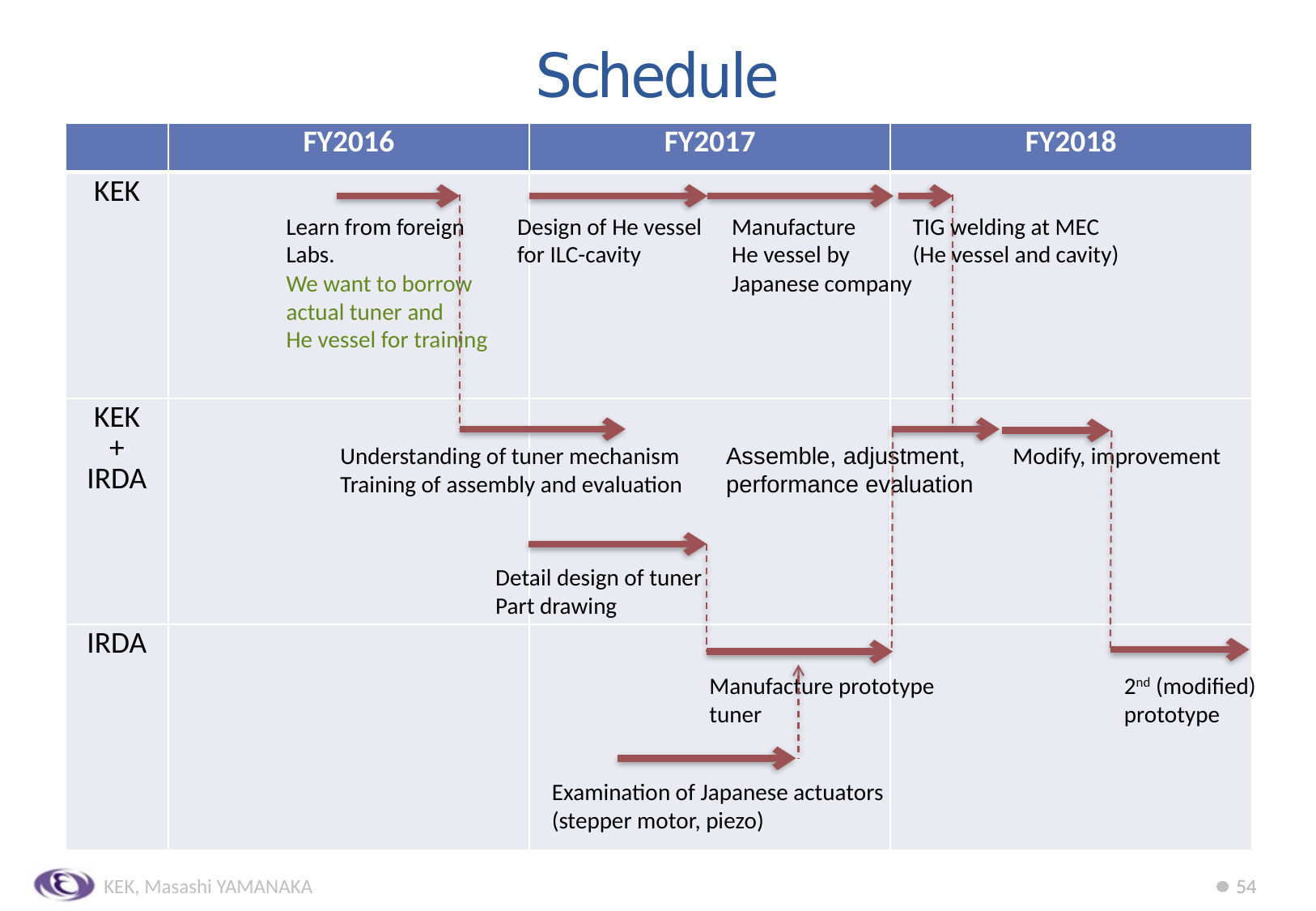

# Schedule
|  | FY2016 | FY2017 | FY2018 |
| --- | --- | --- | --- |
| KEK |  |  |  |
| KEK + IRDA |  |  |  |
| IRDA |  |  |  |
Design of He vessel
for ILC-cavity
TIG welding at MEC
(He vessel and cavity)
Manufacture
He vessel by
Japanese company
Learn from foreign
Labs.
We want to borrow
actual tuner and
He vessel for training
Understanding of tuner mechanism
Training of assembly and evaluation
Assemble, adjustment,
performance evaluation
Modify, improvement
Detail design of tuner
Part drawing
Manufacture prototype
tuner
2nd (modified)
prototype
Examination of Japanese actuators
(stepper motor, piezo)
54
54
KEK, Masashi YAMANAKA
54